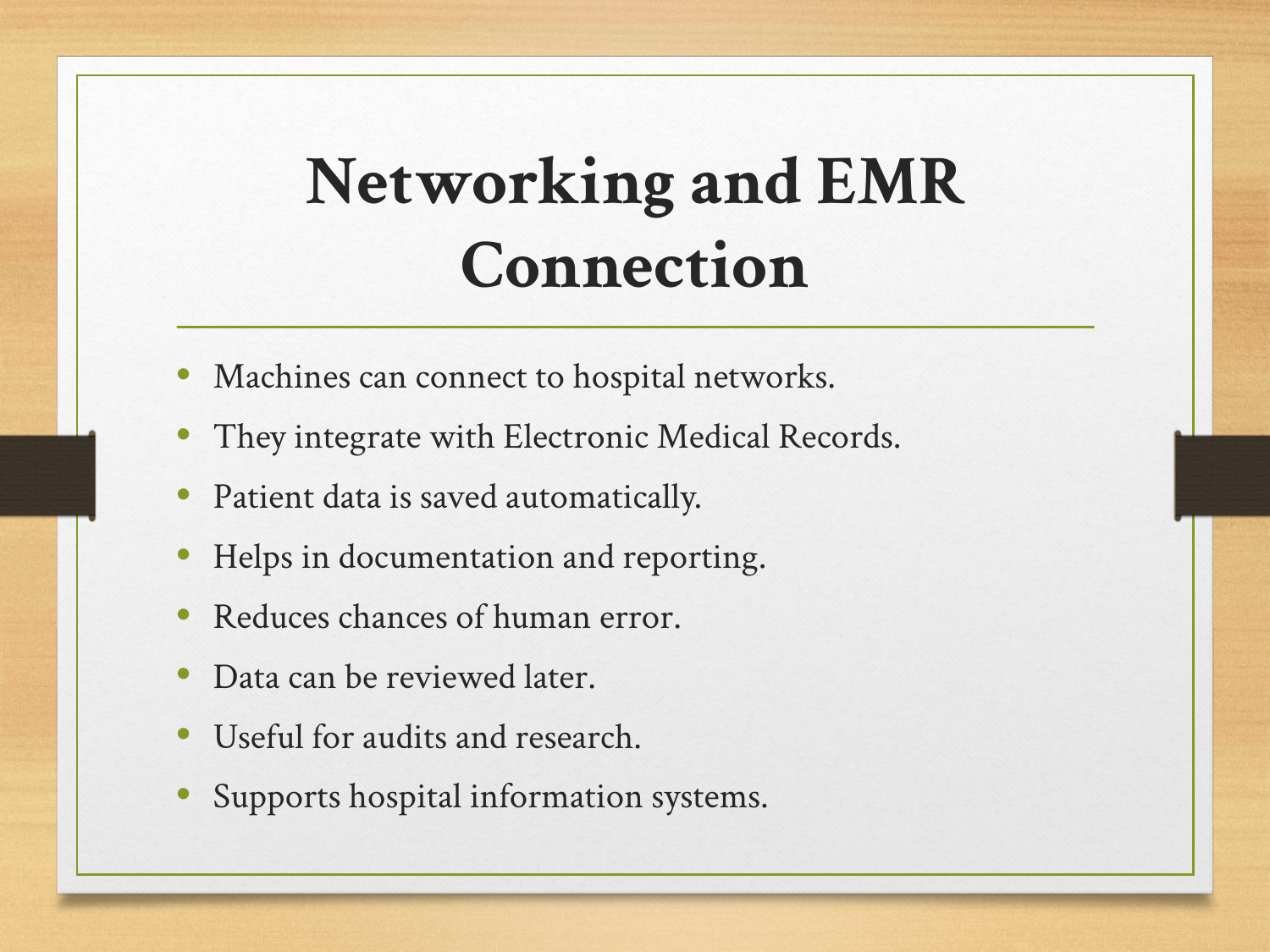

# Networking and EMR Connection
Machines can connect to hospital networks.
They integrate with Electronic Medical Records.
Patient data is saved automatically.
Helps in documentation and reporting.
Reduces chances of human error.
Data can be reviewed later.
Useful for audits and research.
Supports hospital information systems.